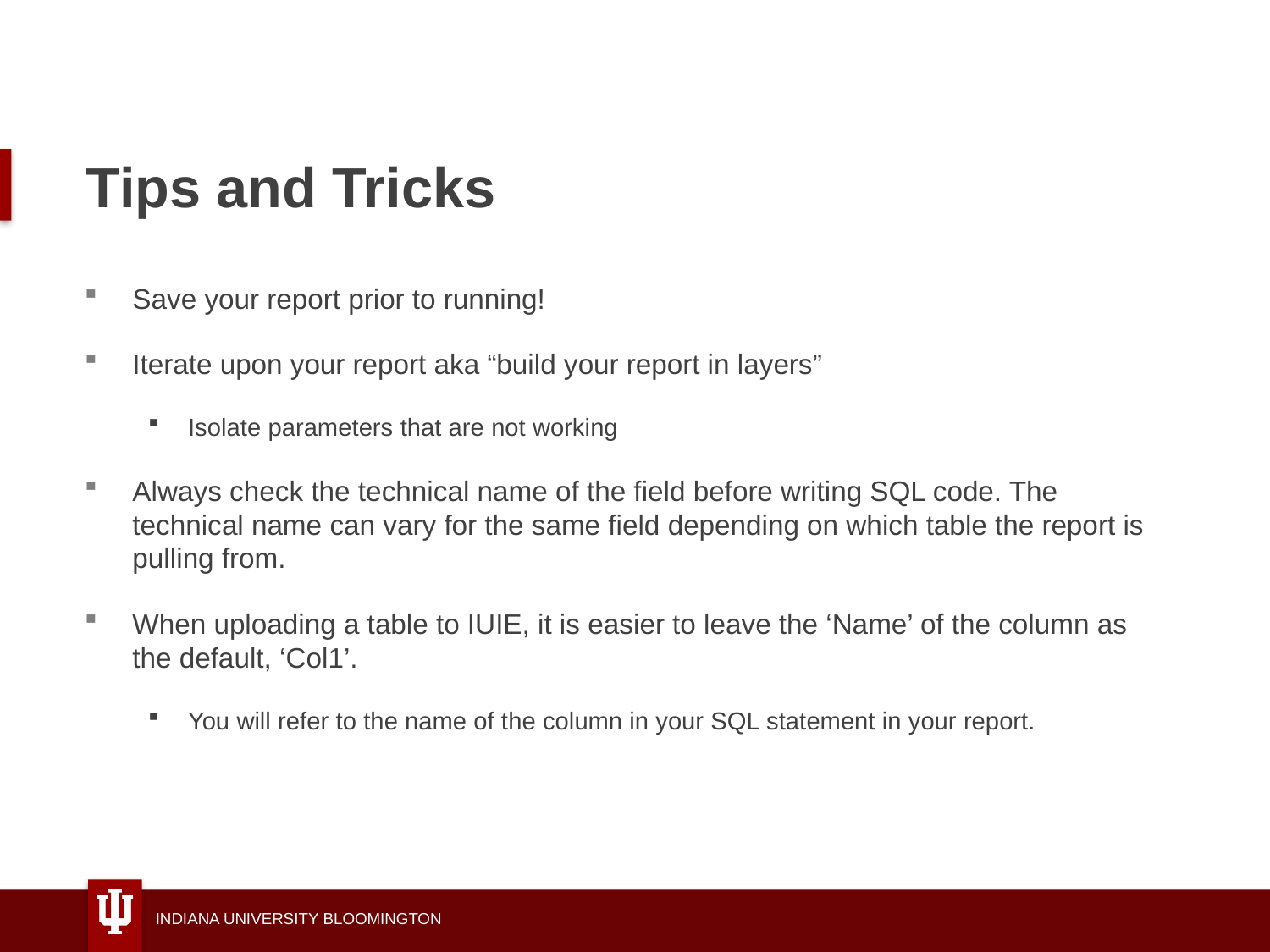

# Tips and Tricks
Save your report prior to running!
Iterate upon your report aka “build your report in layers”
Isolate parameters that are not working
Always check the technical name of the field before writing SQL code. The technical name can vary for the same field depending on which table the report is pulling from.
When uploading a table to IUIE, it is easier to leave the ‘Name’ of the column as the default, ‘Col1’.
You will refer to the name of the column in your SQL statement in your report.